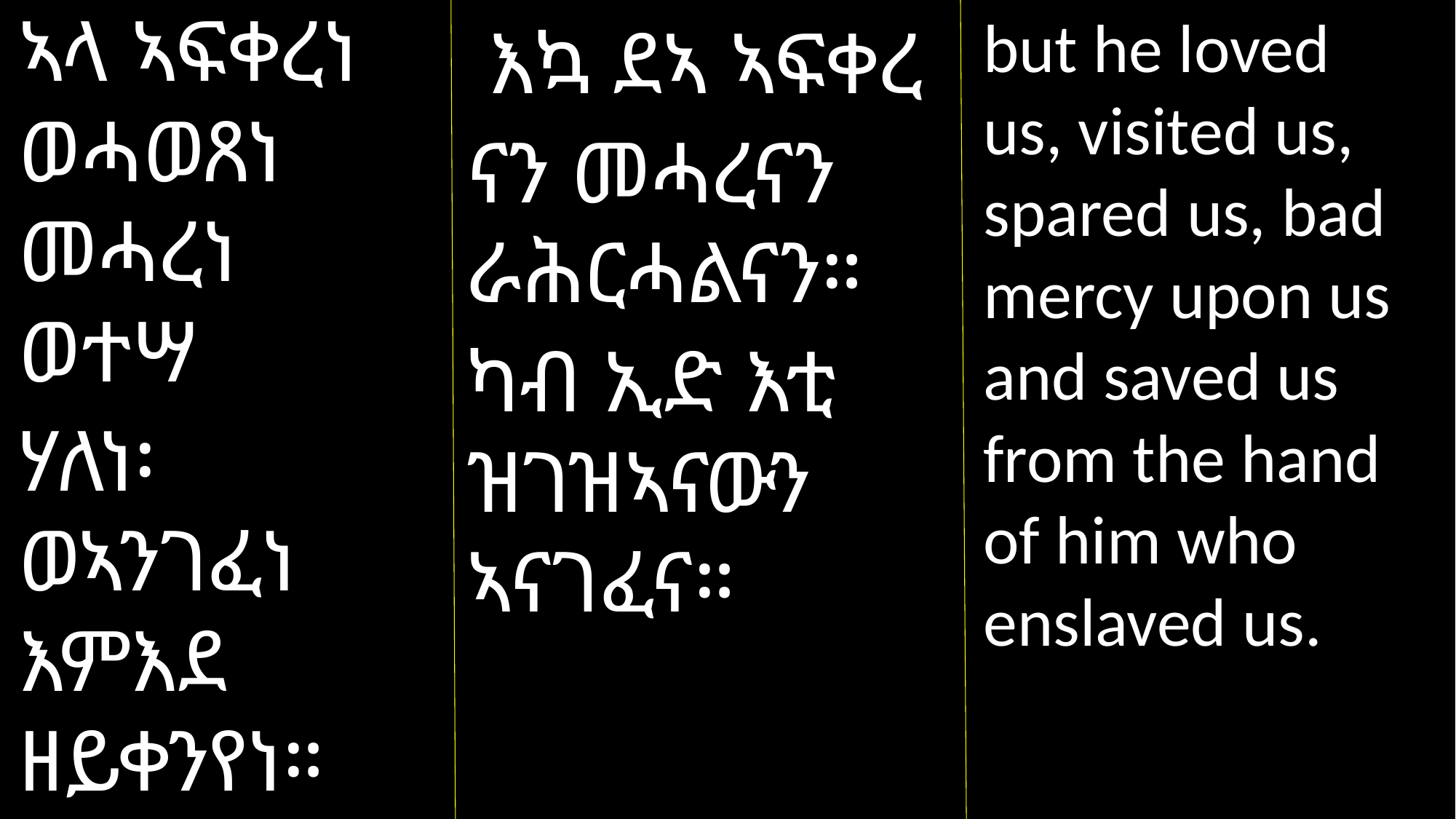

ኣላ ኣፍቀረነ ወሓወጸነ መሓረነ  ወተሣ
ሃለነ፡ ወኣንገፈነ እምእደ ዘይቀንየነ።
but he loved us, visited us, spared us, bad mercy upon us and saved us from the hand of him who enslaved us.
 እኳ ደኣ ኣፍቀረ
ናን መሓረናን ራሕርሓልናን።
ካብ ኢድ እቲ ዝገዝኣናውን ኣናገፈና።